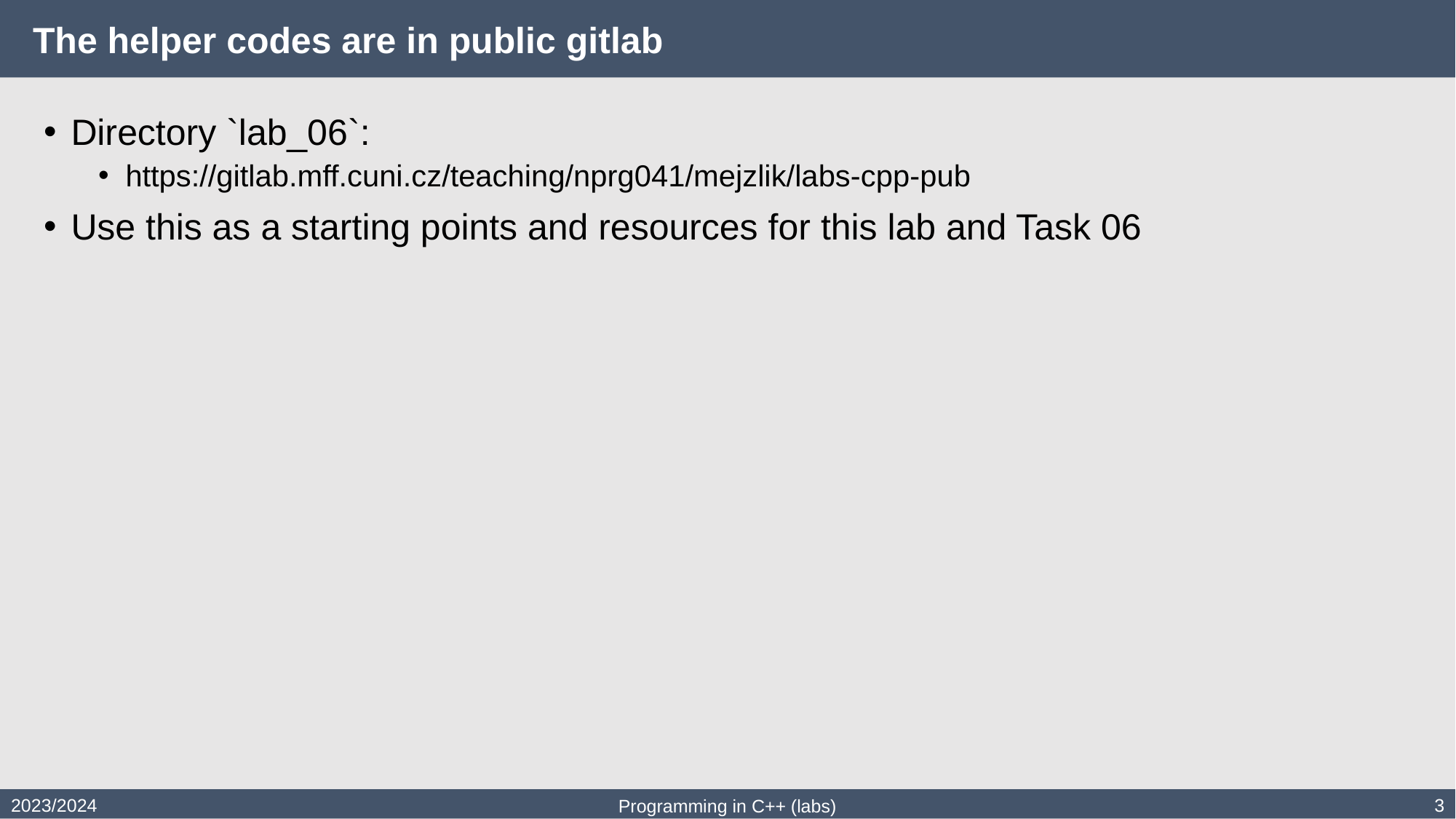

# The helper codes are in public gitlab
Directory `lab_06`:
https://gitlab.mff.cuni.cz/teaching/nprg041/mejzlik/labs-cpp-pub
Use this as a starting points and resources for this lab and Task 06
2023/2024
3
Programming in C++ (labs)